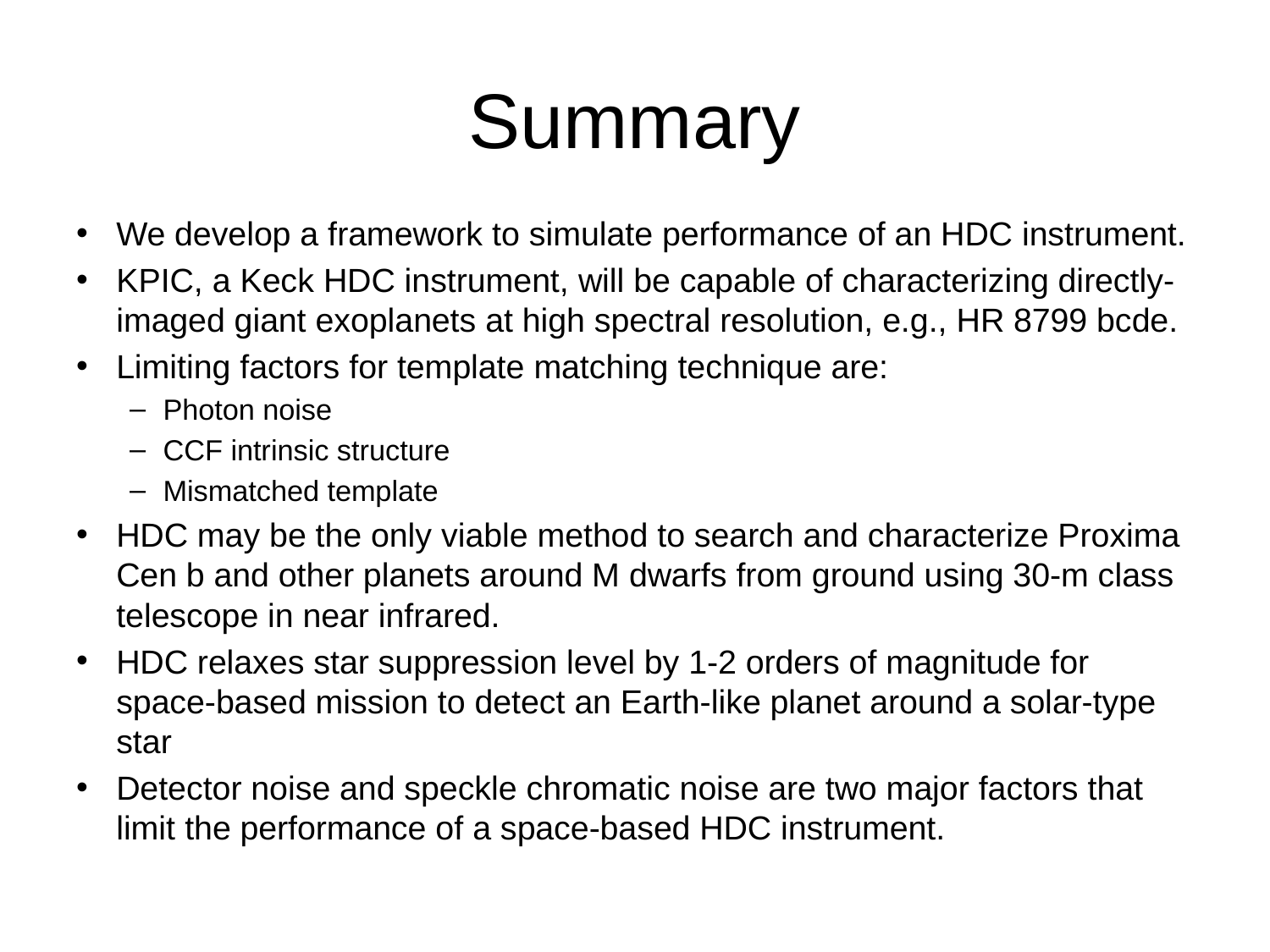

# Summary
We develop a framework to simulate performance of an HDC instrument.
KPIC, a Keck HDC instrument, will be capable of characterizing directly-imaged giant exoplanets at high spectral resolution, e.g., HR 8799 bcde.
Limiting factors for template matching technique are:
Photon noise
CCF intrinsic structure
Mismatched template
HDC may be the only viable method to search and characterize Proxima Cen b and other planets around M dwarfs from ground using 30-m class telescope in near infrared.
HDC relaxes star suppression level by 1-2 orders of magnitude for space-based mission to detect an Earth-like planet around a solar-type star
Detector noise and speckle chromatic noise are two major factors that limit the performance of a space-based HDC instrument.